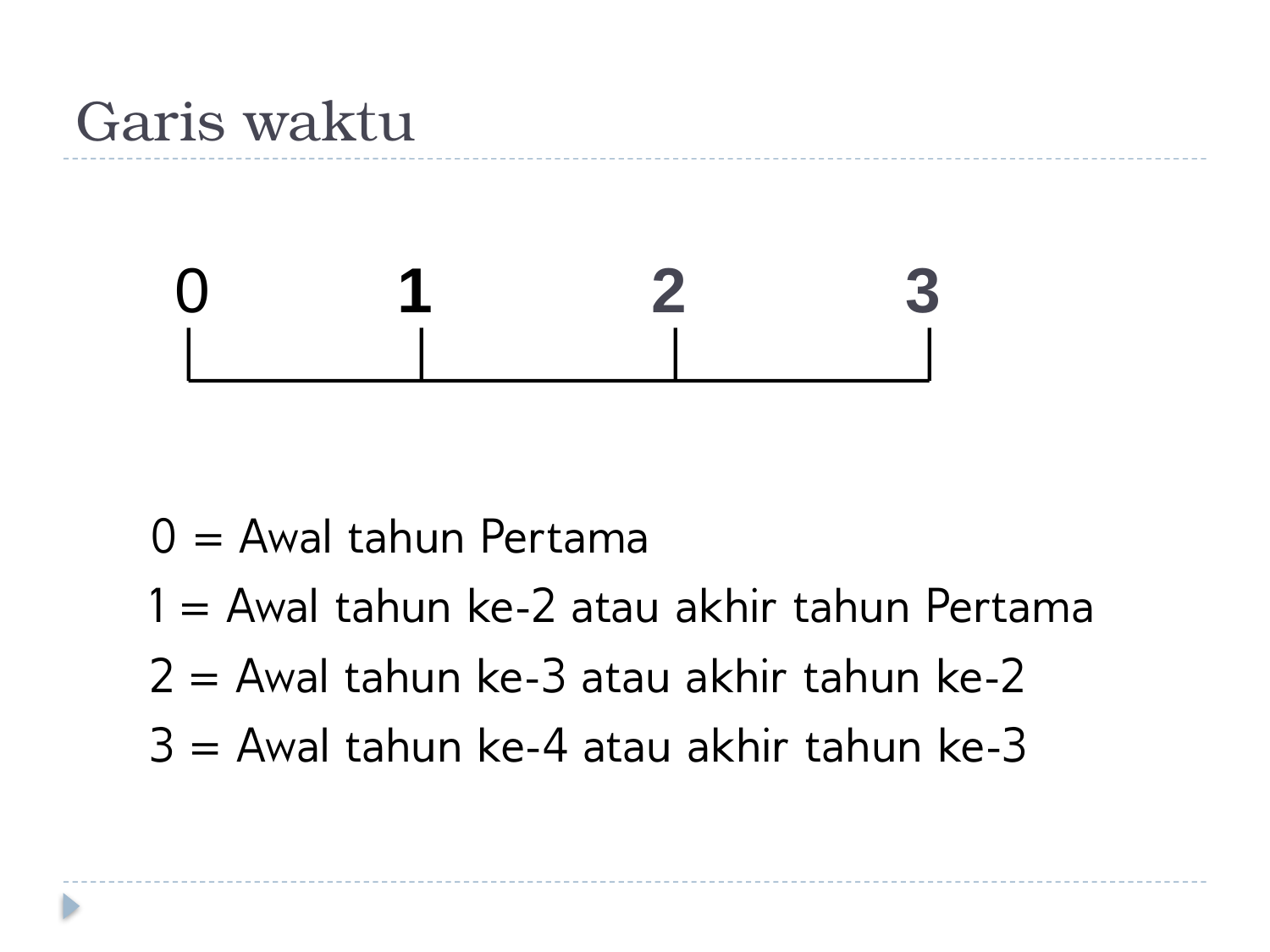

# Garis waktu
  0		1		2		3

0 = Awal tahun Pertama
1 = Awal tahun ke-2 atau akhir tahun Pertama
2 = Awal tahun ke-3 atau akhir tahun ke-2
3 = Awal tahun ke-4 atau akhir tahun ke-3